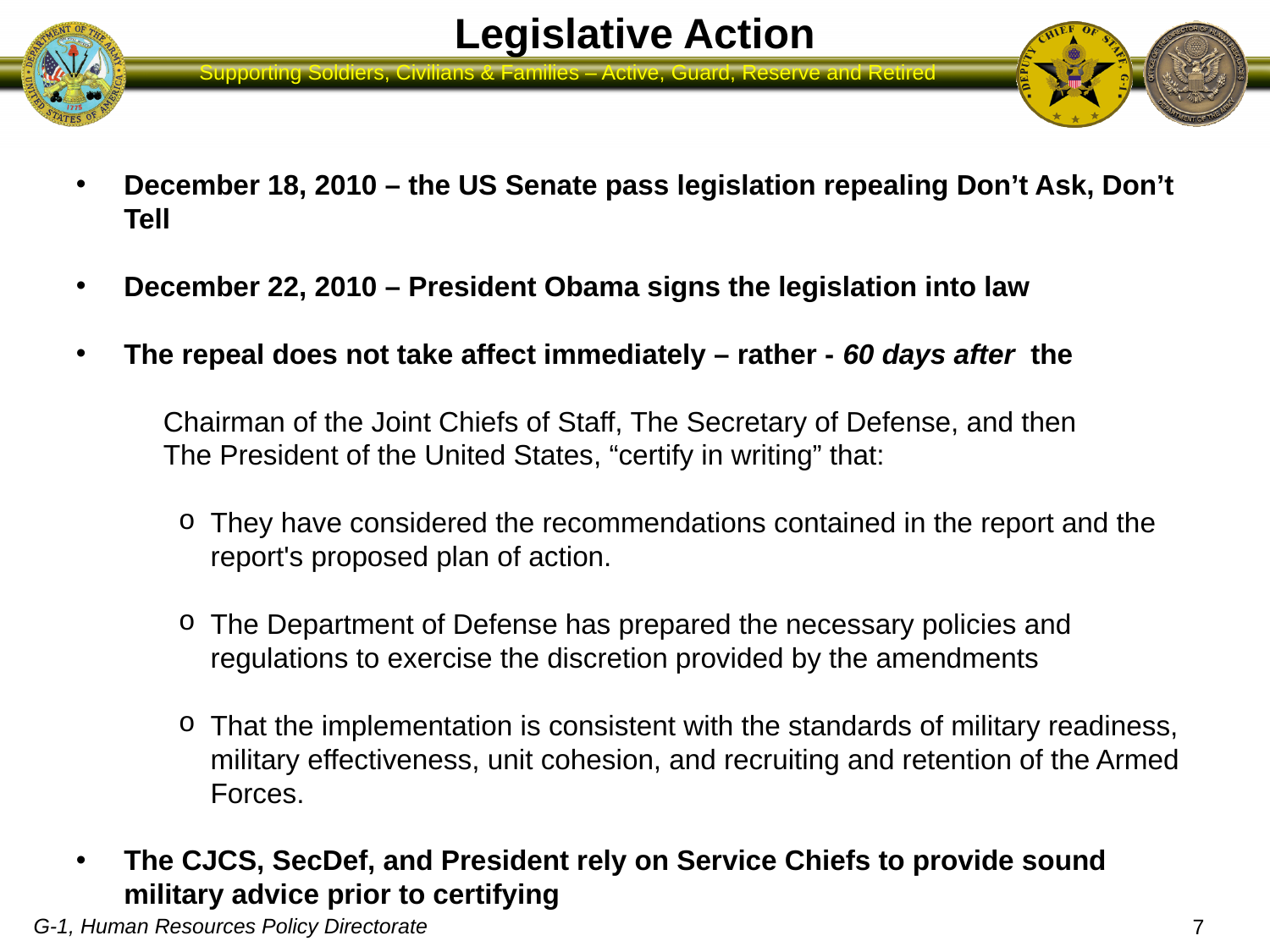

Legislative Action

December 18, 2010 – the US Senate pass legislation repealing Don’t Ask, Don’t Tell

December 22, 2010 – President Obama signs the legislation into law

The repeal does not take affect immediately – rather - 60 days after  the

Chairman of the Joint Chiefs of Staff, The Secretary of Defense, and then
The President of the United States, “certify in writing” that:

They have considered the recommendations contained in the report and the report's proposed plan of action.

The Department of Defense has prepared the necessary policies and regulations to exercise the discretion provided by the amendments

That the implementation is consistent with the standards of military readiness, military effectiveness, unit cohesion, and recruiting and retention of the Armed Forces.

The CJCS, SecDef, and President rely on Service Chiefs to provide sound military advice prior to certifying
7